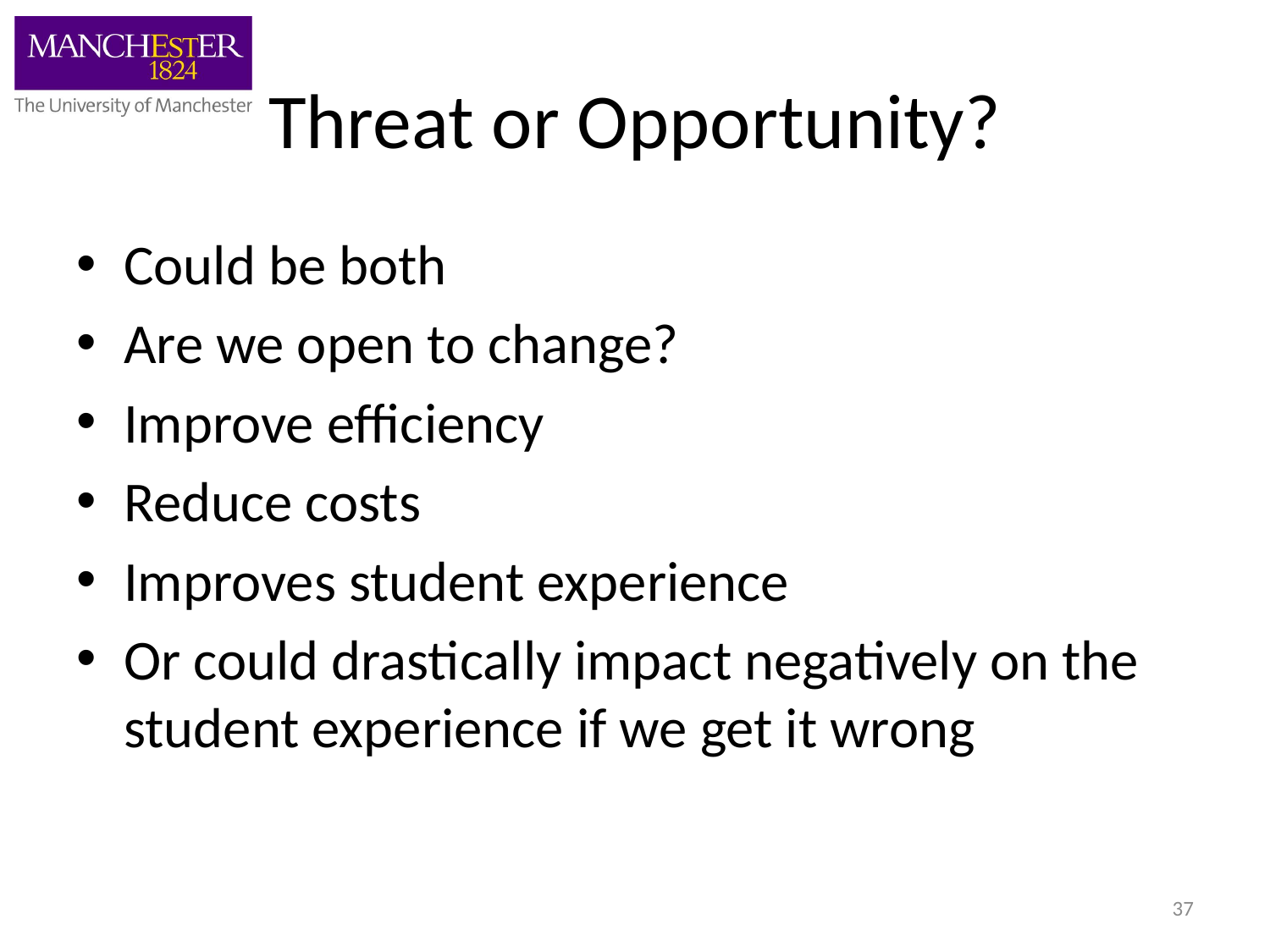

# Threat or Opportunity?
Could be both
Are we open to change?
Improve efficiency
Reduce costs
Improves student experience
Or could drastically impact negatively on the student experience if we get it wrong
37